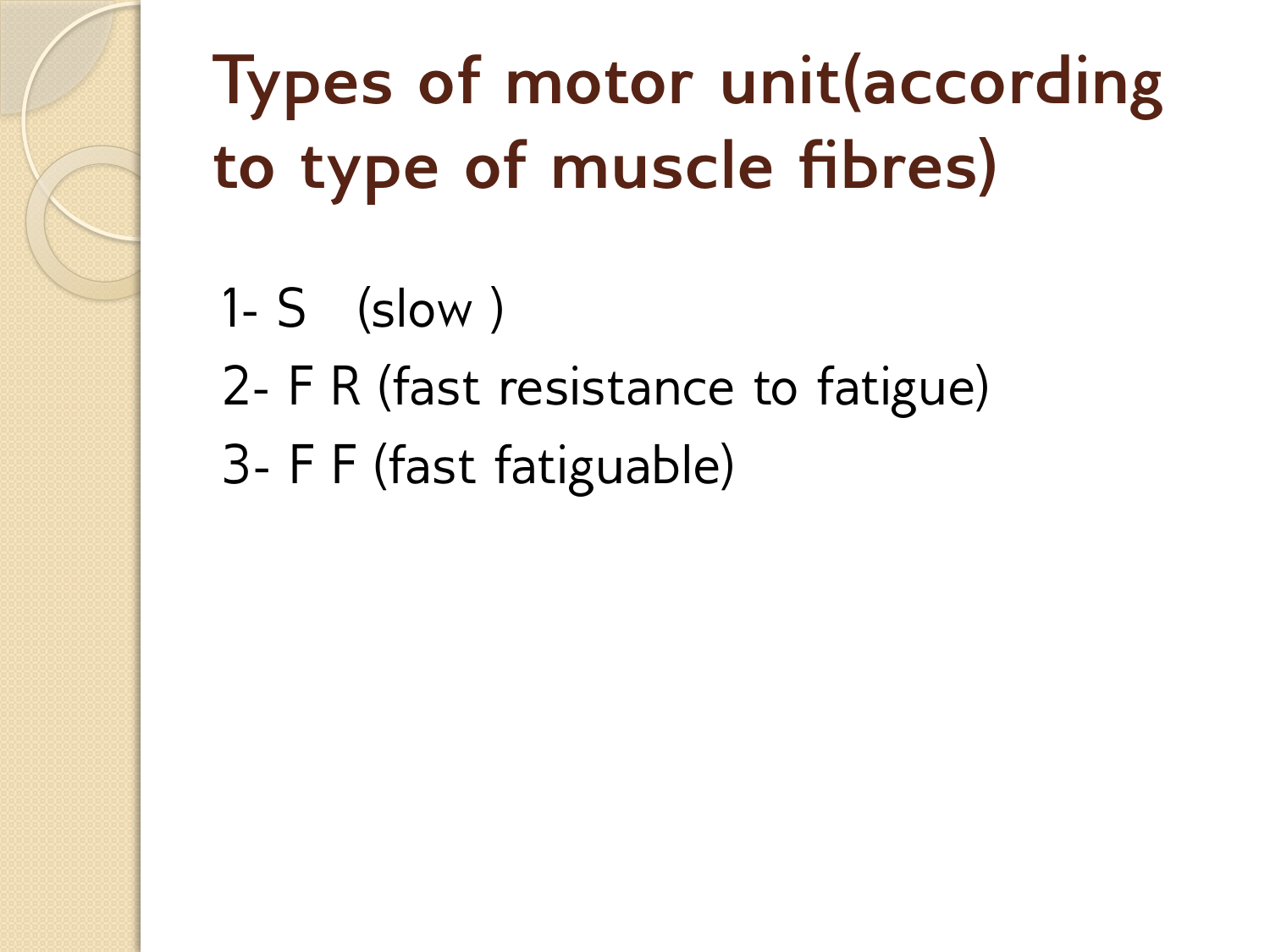

# Types of motor unit(according to type of muscle fibres)
1- S   (slow )
2- F R (fast resistance to fatigue)
3- F F (fast fatiguable)